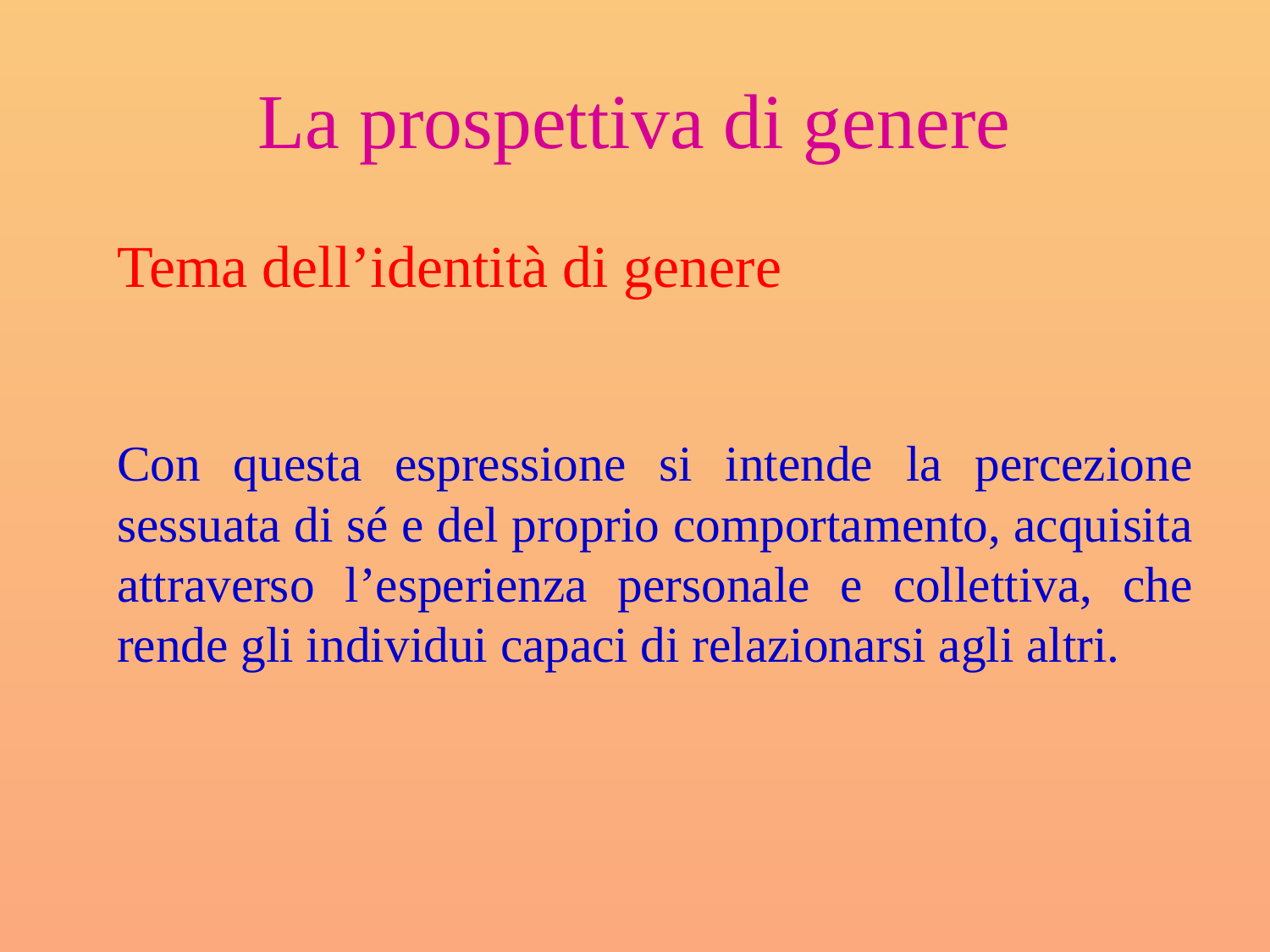

# La prospettiva di genere
	Tema dell’identità di genere

	Con questa espressione si intende la percezione sessuata di sé e del proprio comportamento, acquisita attraverso l’esperienza personale e collettiva, che rende gli individui capaci di relazionarsi agli altri.